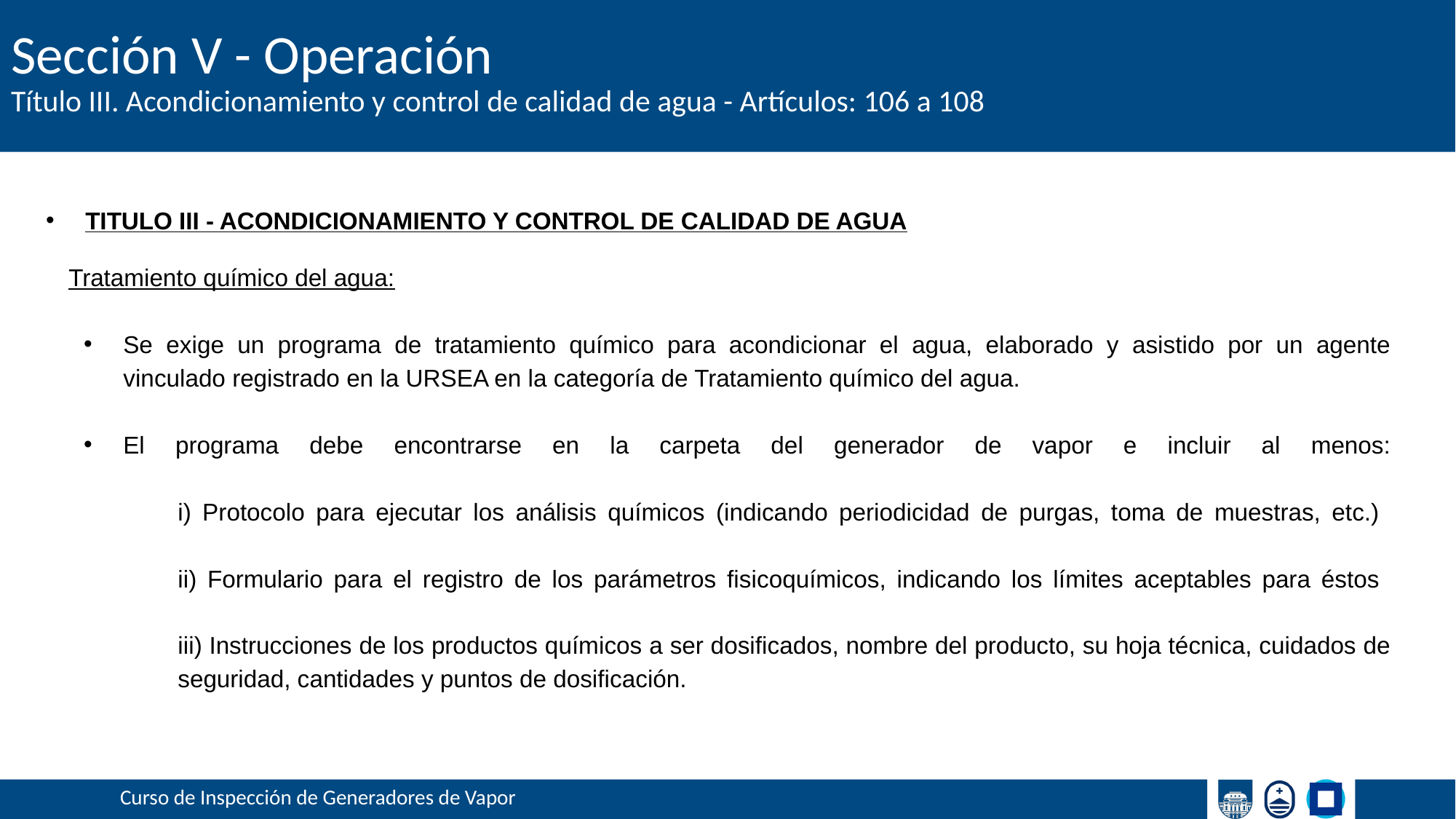

# Sección V - Operación
Título III. Acondicionamiento y control de calidad de agua - Artículos: 106 a 108
TITULO III - ACONDICIONAMIENTO Y CONTROL DE CALIDAD DE AGUA
Tratamiento químico del agua:

Se exige un programa de tratamiento químico para acondicionar el agua, elaborado y asistido por un agente vinculado registrado en la URSEA en la categoría de Tratamiento químico del agua.

El programa debe encontrarse en la carpeta del generador de vapor e incluir al menos:
i) Protocolo para ejecutar los análisis químicos (indicando periodicidad de purgas, toma de muestras, etc.)
ii) Formulario para el registro de los parámetros fisicoquímicos, indicando los límites aceptables para éstos
iii) Instrucciones de los productos químicos a ser dosificados, nombre del producto, su hoja técnica, cuidados de seguridad, cantidades y puntos de dosificación.